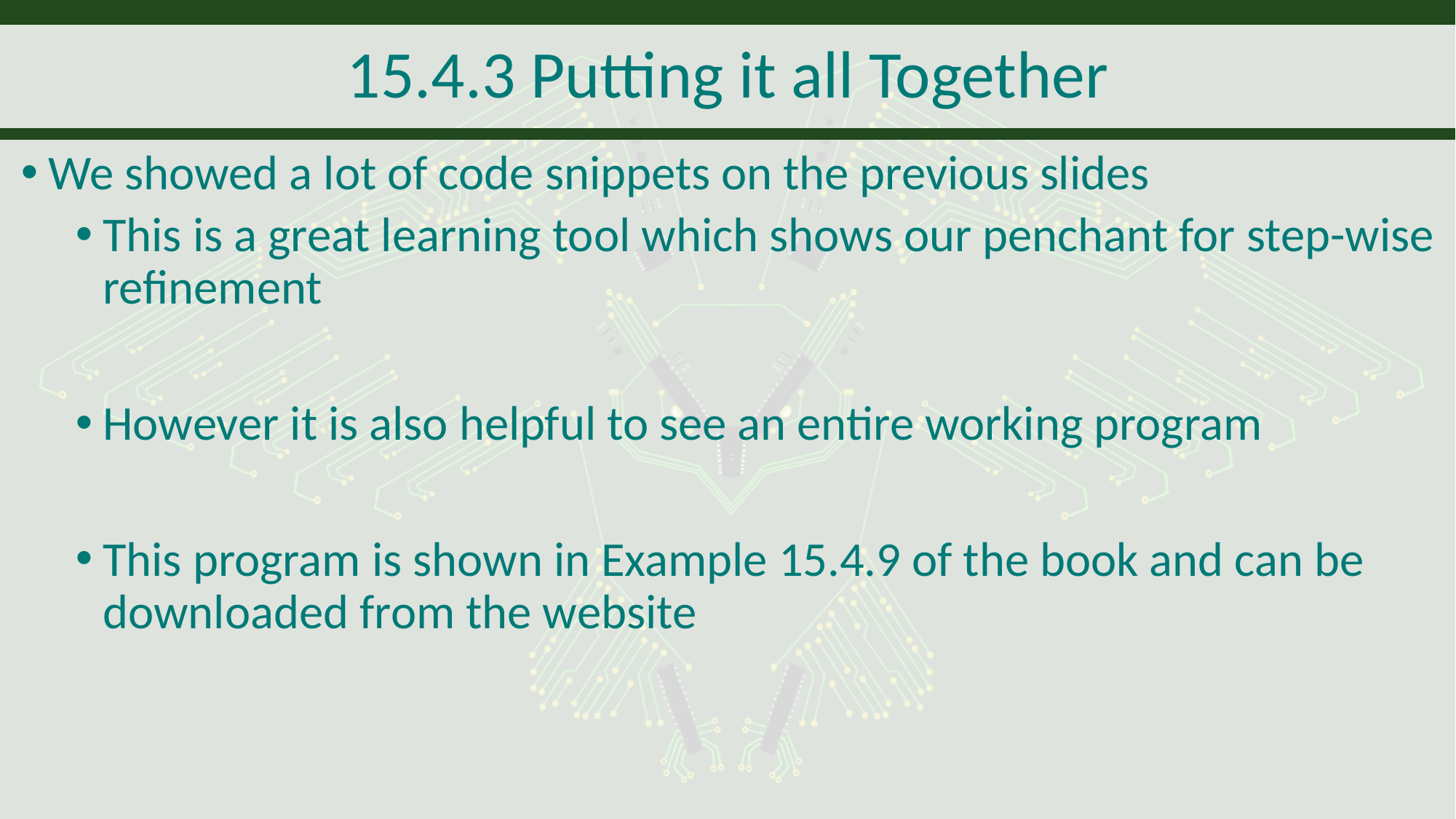

# 15.4.3 Putting it all Together
We showed a lot of code snippets on the previous slides
This is a great learning tool which shows our penchant for step-wise refinement

However it is also helpful to see an entire working program

This program is shown in Example 15.4.9 of the book and can be downloaded from the website